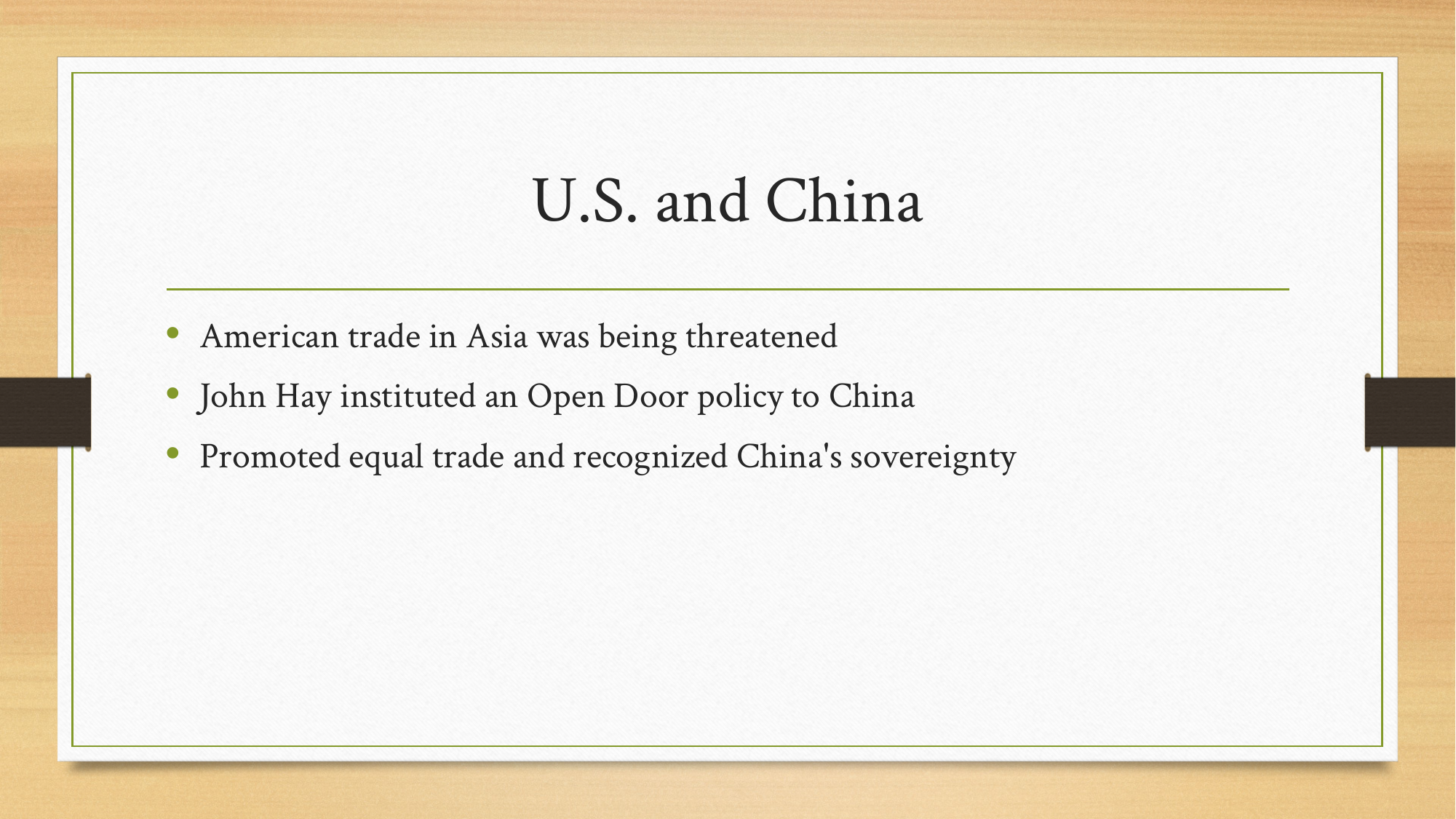

# U.S. and China
American trade in Asia was being threatened
John Hay instituted an Open Door policy to China
Promoted equal trade and recognized China's sovereignty